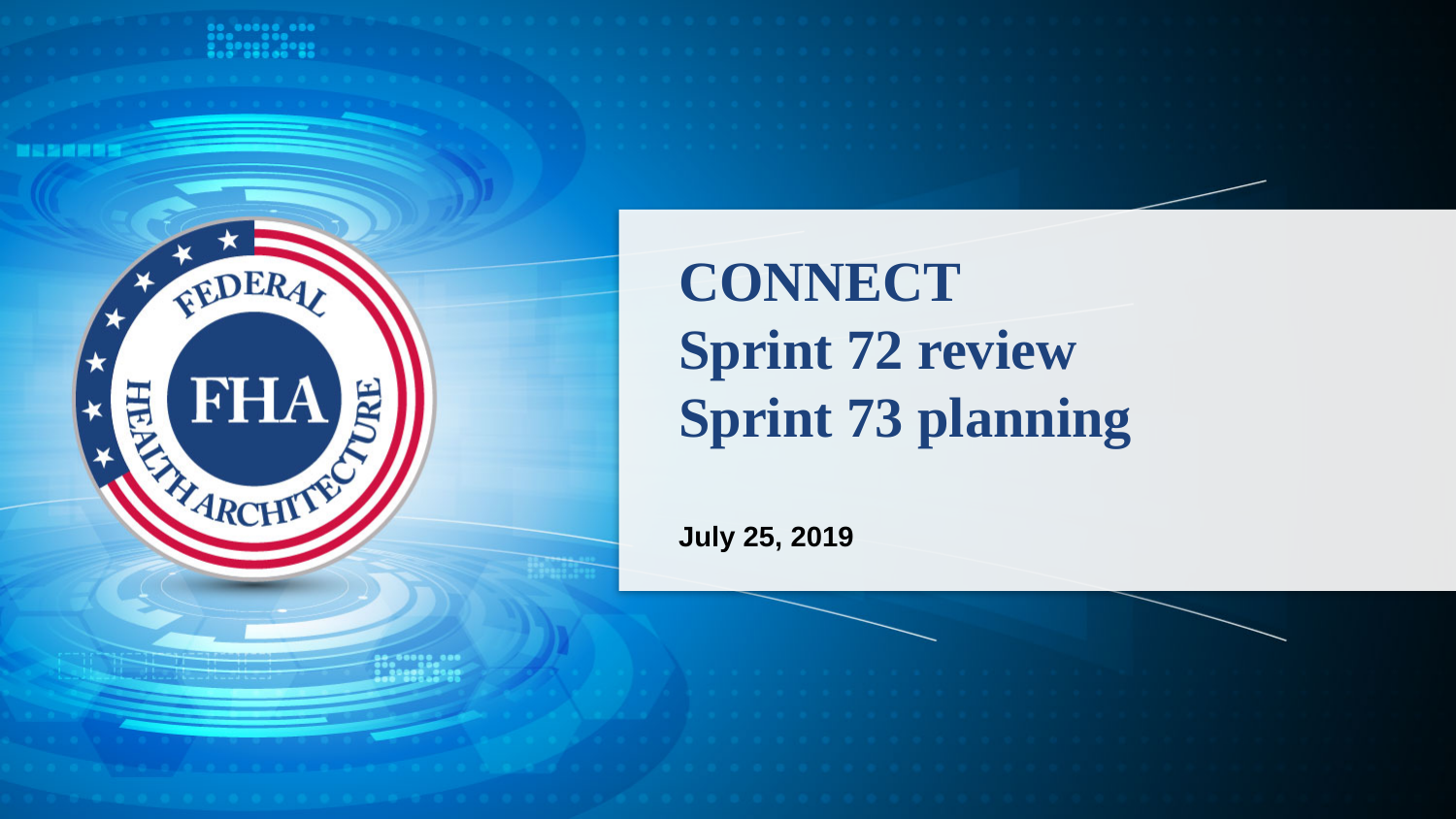

# CONNECT Sprint 72 review Sprint 73 planning
July 25, 2019